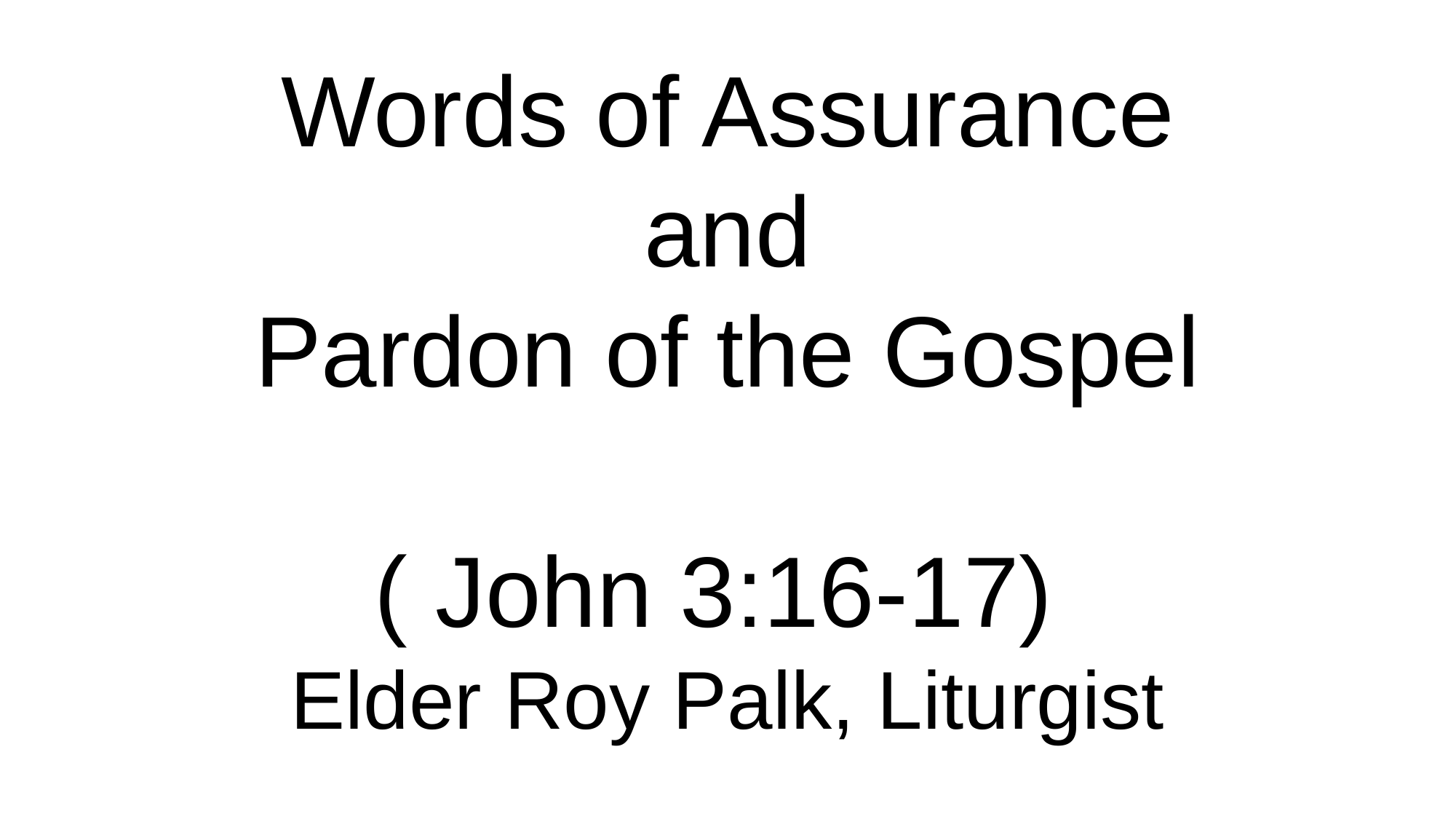

# Words of Assurance and Pardon of the Gospel ( John 3:16-17) Elder Roy Palk, Liturgist